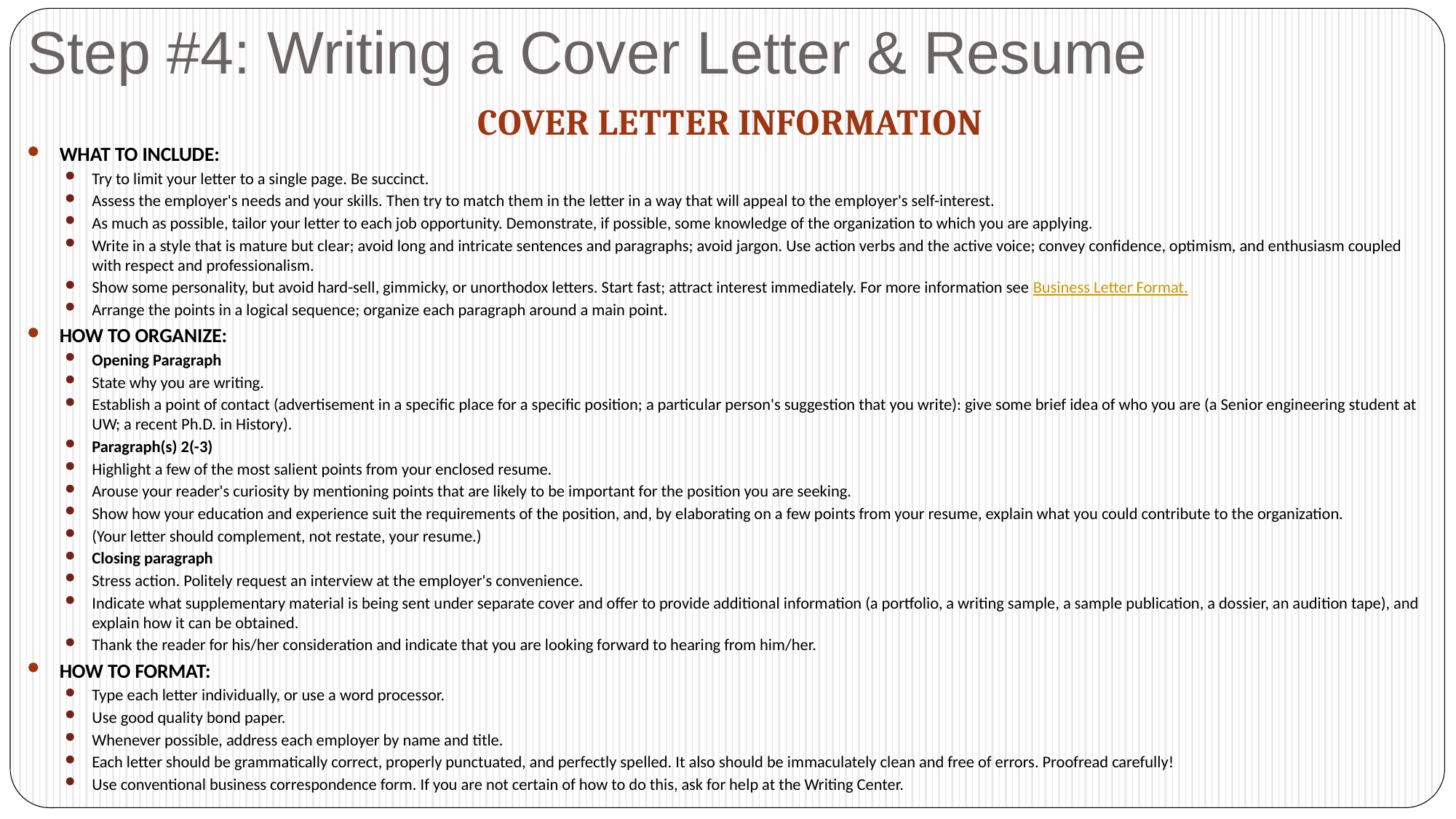

# Step #4: Writing a Cover Letter & Resume
COVER LETTER INFORMATION
WHAT TO INCLUDE:
Try to limit your letter to a single page. Be succinct.
Assess the employer's needs and your skills. Then try to match them in the letter in a way that will appeal to the employer's self-interest.
As much as possible, tailor your letter to each job opportunity. Demonstrate, if possible, some knowledge of the organization to which you are applying.
Write in a style that is mature but clear; avoid long and intricate sentences and paragraphs; avoid jargon. Use action verbs and the active voice; convey confidence, optimism, and enthusiasm coupled with respect and professionalism.
Show some personality, but avoid hard-sell, gimmicky, or unorthodox letters. Start fast; attract interest immediately. For more information see Business Letter Format.
Arrange the points in a logical sequence; organize each paragraph around a main point.
HOW TO ORGANIZE:
Opening Paragraph
State why you are writing.
Establish a point of contact (advertisement in a specific place for a specific position; a particular person's suggestion that you write): give some brief idea of who you are (a Senior engineering student at UW; a recent Ph.D. in History).
Paragraph(s) 2(-3)
Highlight a few of the most salient points from your enclosed resume.
Arouse your reader's curiosity by mentioning points that are likely to be important for the position you are seeking.
Show how your education and experience suit the requirements of the position, and, by elaborating on a few points from your resume, explain what you could contribute to the organization.
(Your letter should complement, not restate, your resume.)
Closing paragraph
Stress action. Politely request an interview at the employer's convenience.
Indicate what supplementary material is being sent under separate cover and offer to provide additional information (a portfolio, a writing sample, a sample publication, a dossier, an audition tape), and explain how it can be obtained.
Thank the reader for his/her consideration and indicate that you are looking forward to hearing from him/her.
HOW TO FORMAT:
Type each letter individually, or use a word processor.
Use good quality bond paper.
Whenever possible, address each employer by name and title.
Each letter should be grammatically correct, properly punctuated, and perfectly spelled. It also should be immaculately clean and free of errors. Proofread carefully!
Use conventional business correspondence form. If you are not certain of how to do this, ask for help at the Writing Center.